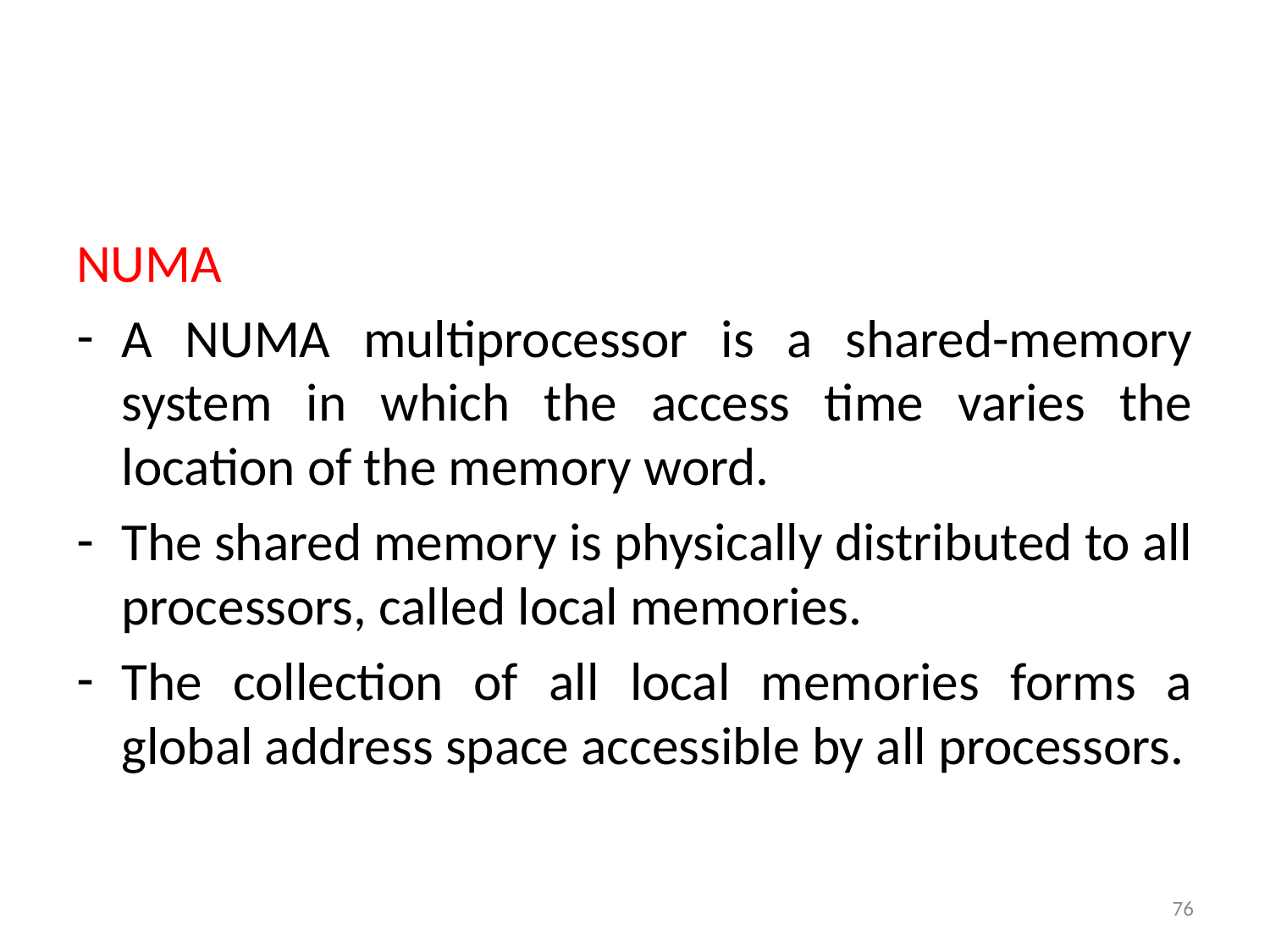

#
NUMA
A NUMA multiprocessor is a shared-memory system in which the access time varies the location of the memory word.
The shared memory is physically distributed to all processors, called local memories.
The collection of all local memories forms a global address space accessible by all processors.
76